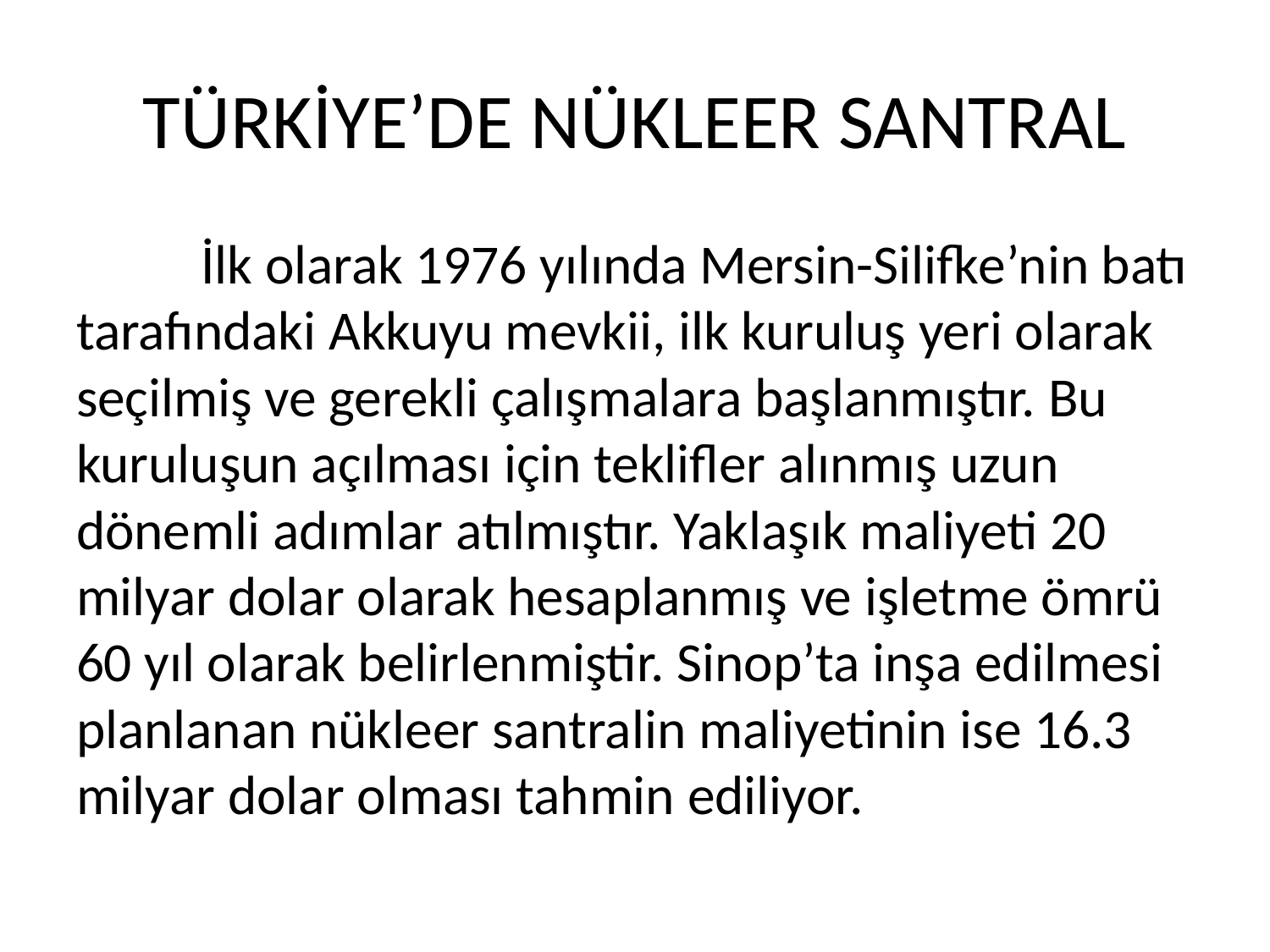

# TÜRKİYE’DE NÜKLEER SANTRAL
	İlk olarak 1976 yılında Mersin-Silifke’nin batı tarafındaki Akkuyu mevkii, ilk kuruluş yeri olarak seçilmiş ve gerekli çalışmalara başlanmıştır. Bu kuruluşun açılması için teklifler alınmış uzun dönemli adımlar atılmıştır. Yaklaşık maliyeti 20 milyar dolar olarak hesaplanmış ve işletme ömrü 60 yıl olarak belirlenmiştir. Sinop’ta inşa edilmesi planlanan nükleer santralin maliyetinin ise 16.3 milyar dolar olması tahmin ediliyor.